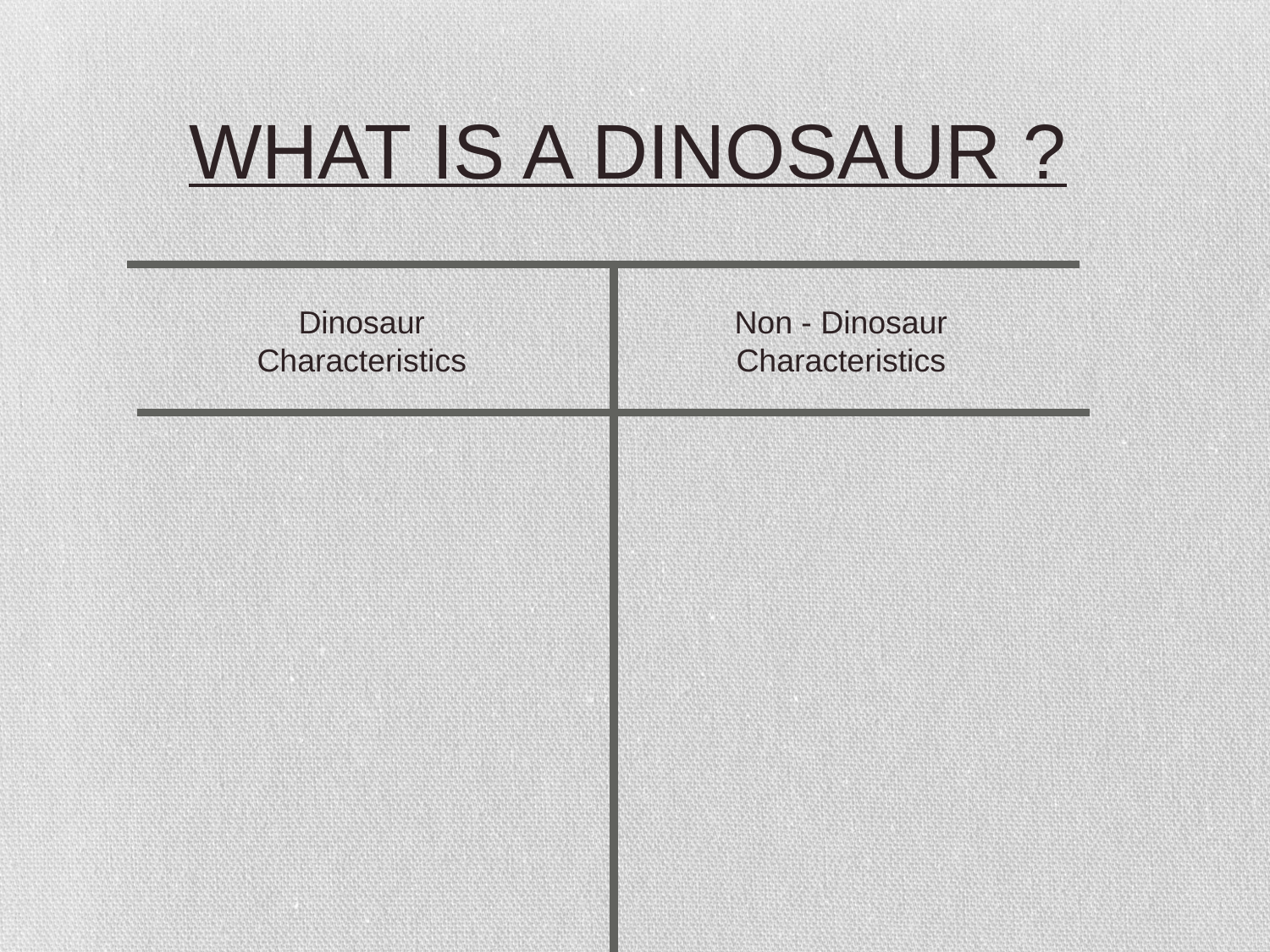

WHAT IS A DINOSAUR ?
Dinosaur
Characteristics
Non - Dinosaur
Characteristics